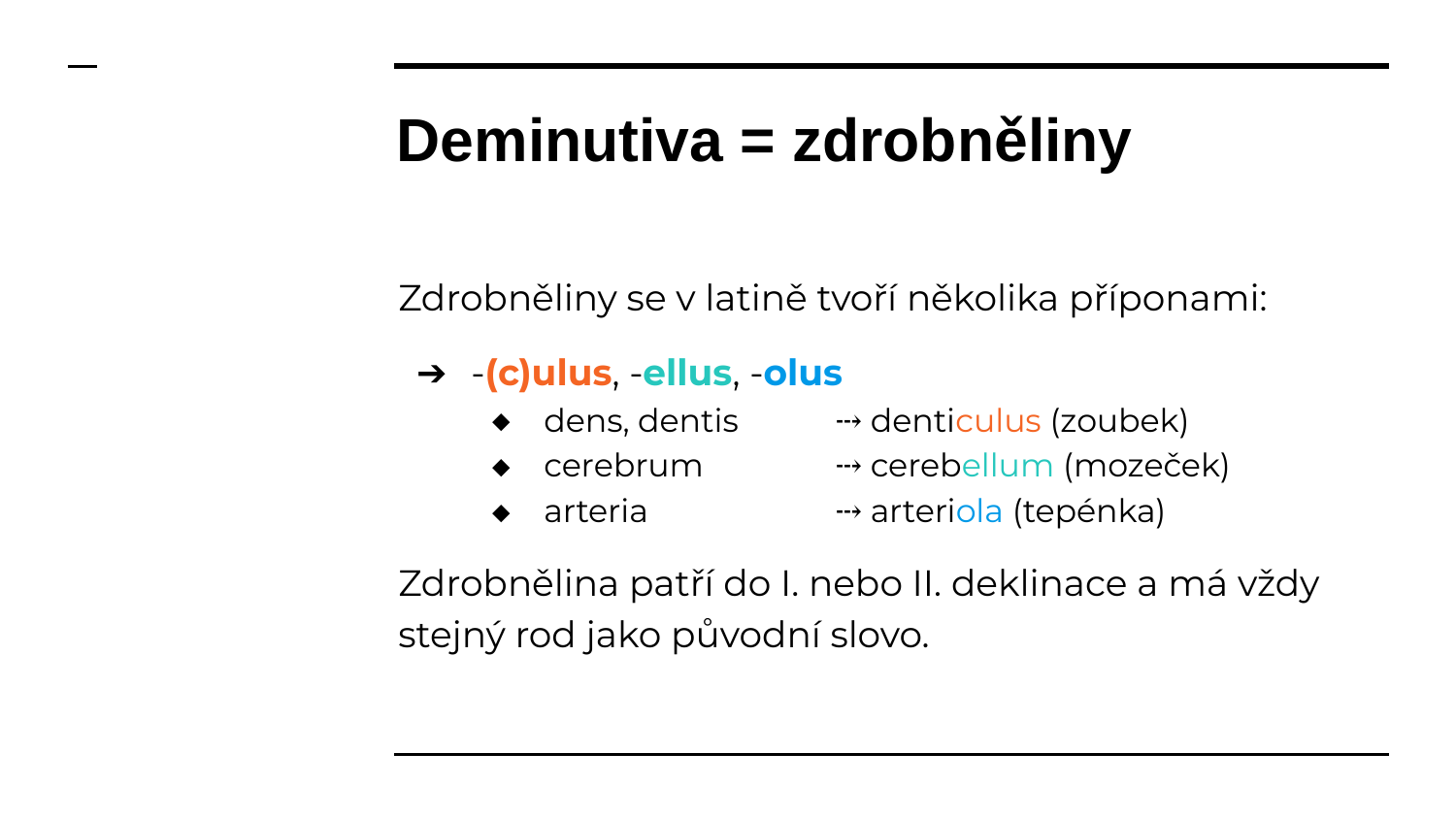

# Deminutiva = zdrobněliny
Zdrobněliny se v latině tvoří několika příponami:
-(c)ulus, -ellus, -olus
dens, dentis 	⤏ denticulus (zoubek)
cerebrum 	⤏ cerebellum (mozeček)
arteria 		⤏ arteriola (tepénka)
Zdrobnělina patří do I. nebo II. deklinace a má vždy stejný rod jako původní slovo.